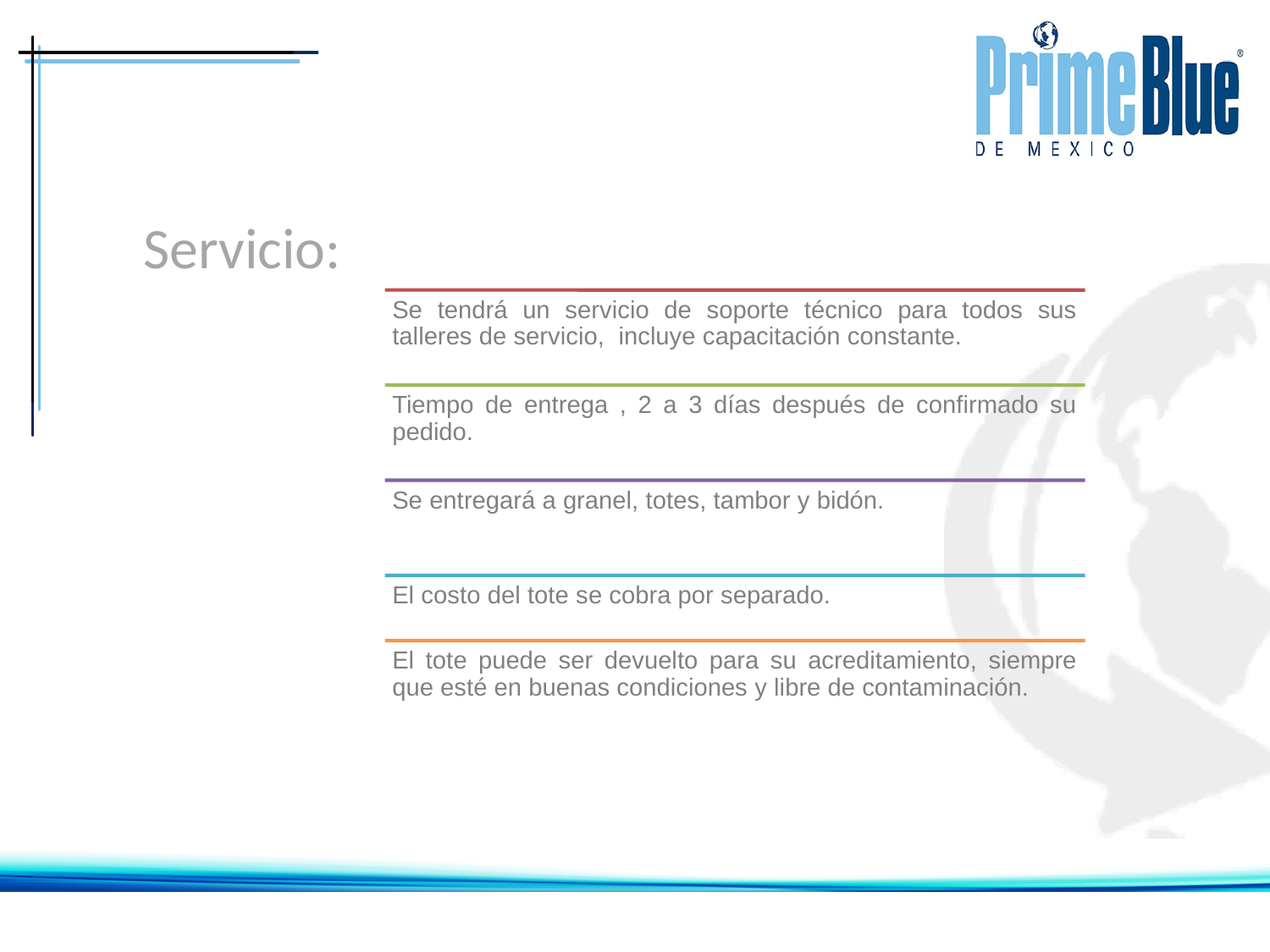

Servicio:
Se tendrá un servicio de soporte técnico para todos sus talleres de servicio,  incluye capacitación constante.
Tiempo de entrega , 2 a 3 días después de confirmado su pedido.
Se entregará a granel, totes, tambor y bidón.
El costo del tote se cobra por separado.
El tote puede ser devuelto para su acreditamiento, siempre que esté en buenas condiciones y libre de contaminación.